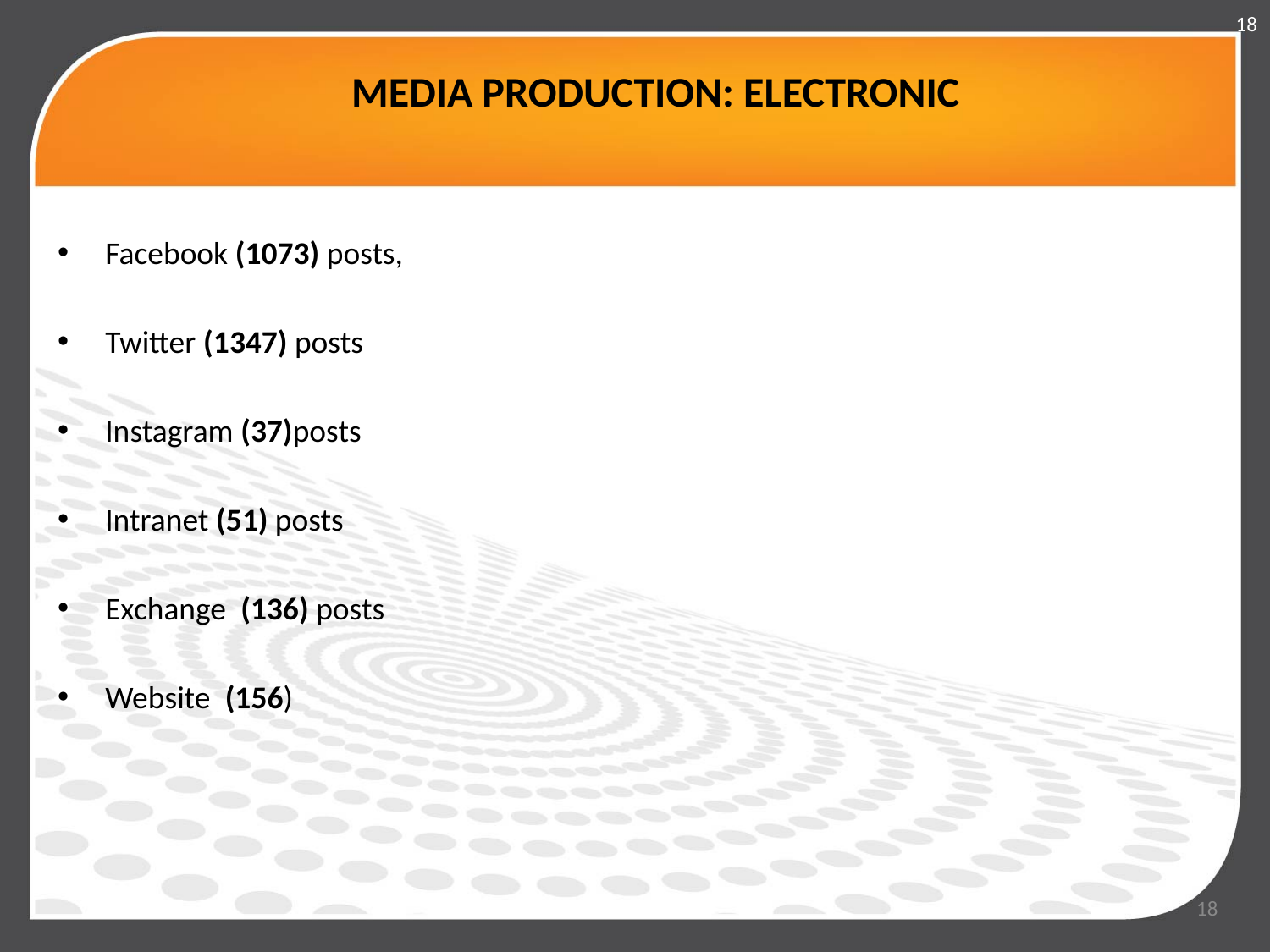

18
# MEDIA PRODUCTION: ELECTRONIC
Facebook (1073) posts,

Twitter (1347) posts

Instagram (37)posts

Intranet (51) posts

Exchange  (136) posts

Website  (156)
18